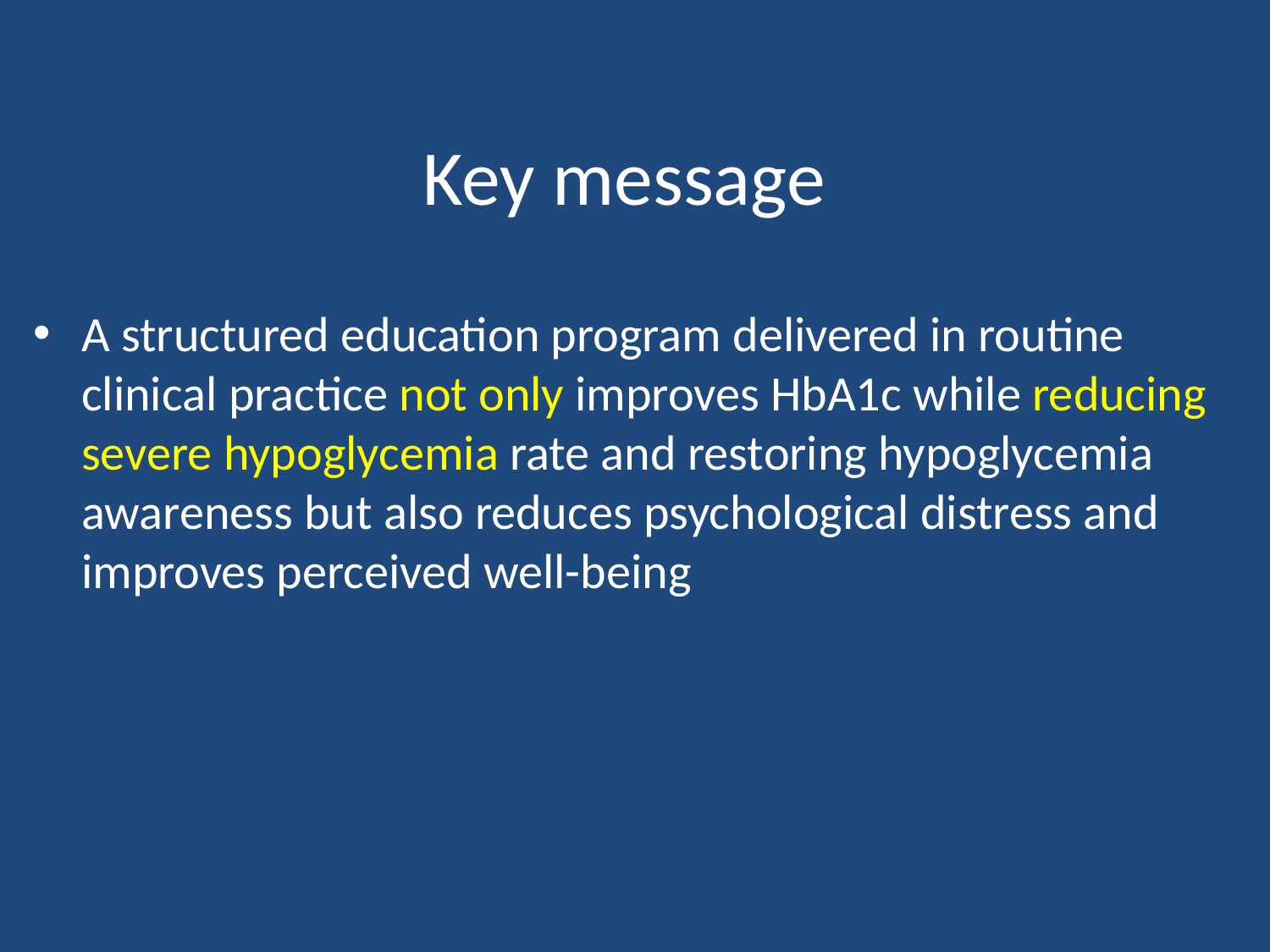

# Key message
A structured education program delivered in routine clinical practice not only improves HbA1c while reducing severe hypoglycemia rate and restoring hypoglycemia awareness but also reduces psychological distress and improves perceived well-being